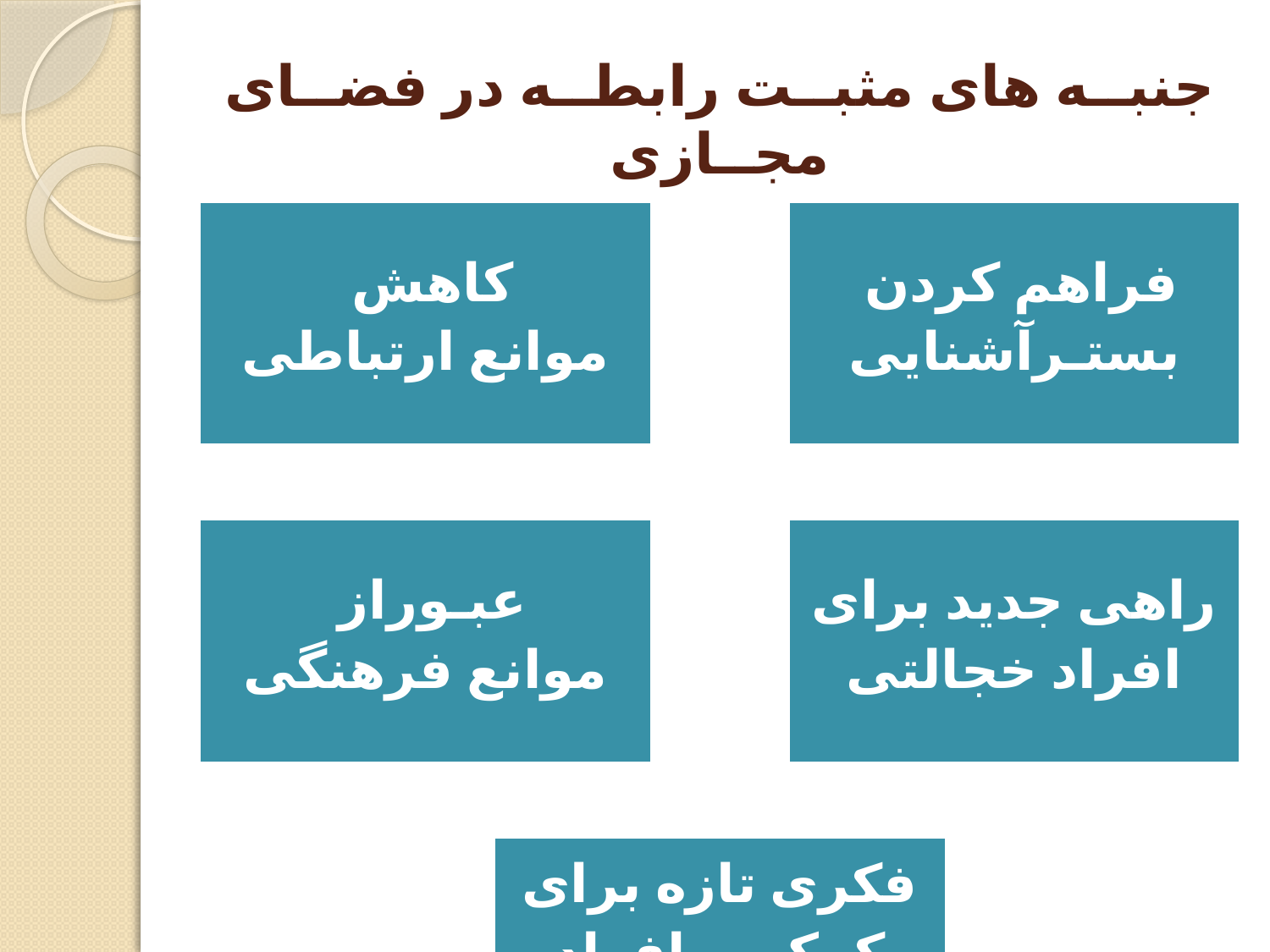

# جنبــه های مثبــت رابطــه در فضــای مجــازی
کاهش
موانع ارتباطی
فراهم کردن
بستـرآشنایی
عبـوراز
موانع فرهنگی
راهی جدید برای افراد خجالتی